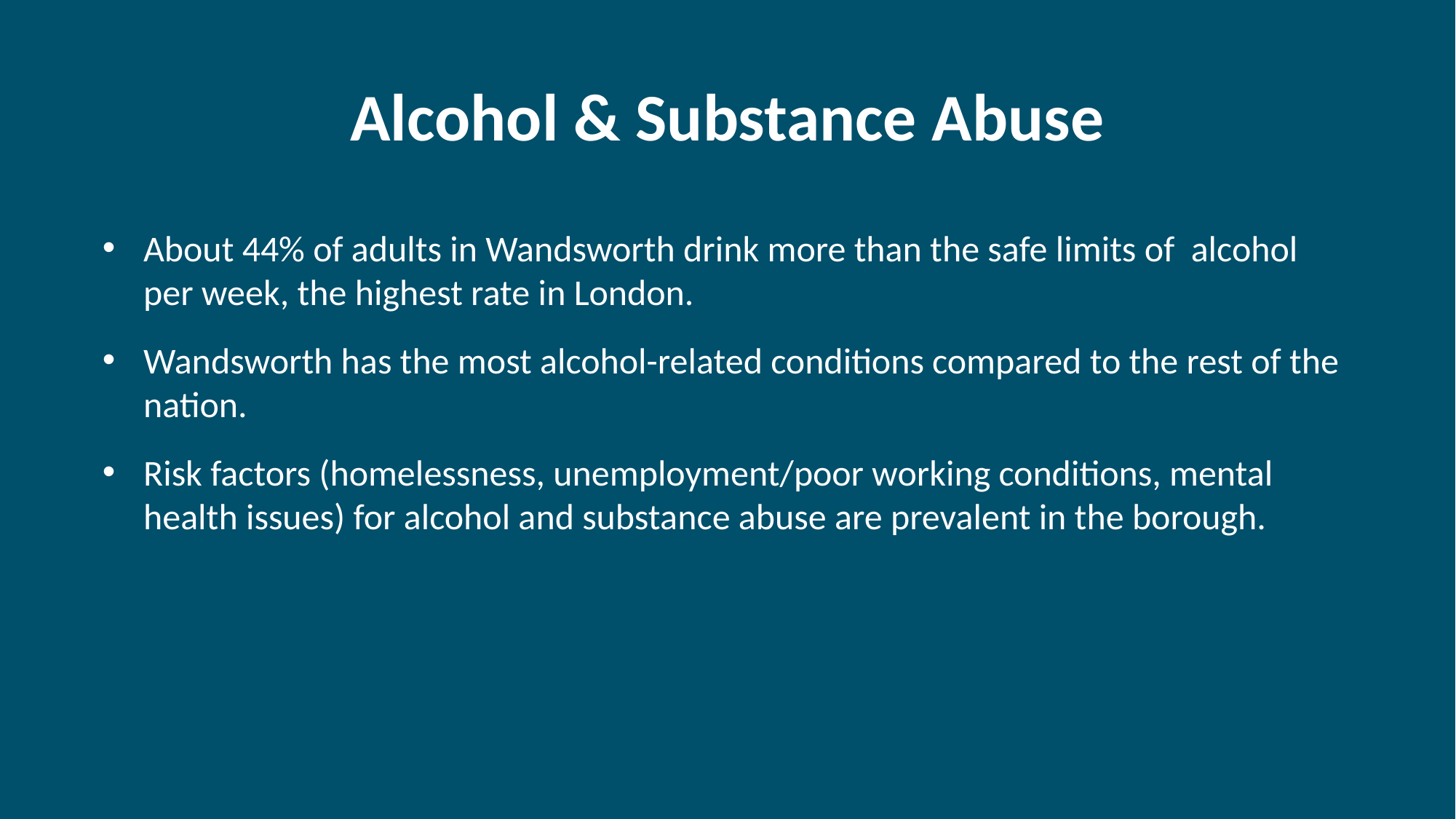

Alcohol & Substance Abuse
About 44% of adults in Wandsworth drink more than the safe limits of  alcohol per week, the highest rate in London.
Wandsworth has the most alcohol-related conditions compared to the rest of the nation.
Risk factors (homelessness, unemployment/poor working conditions, mental health issues) for alcohol and substance abuse are prevalent in the borough.